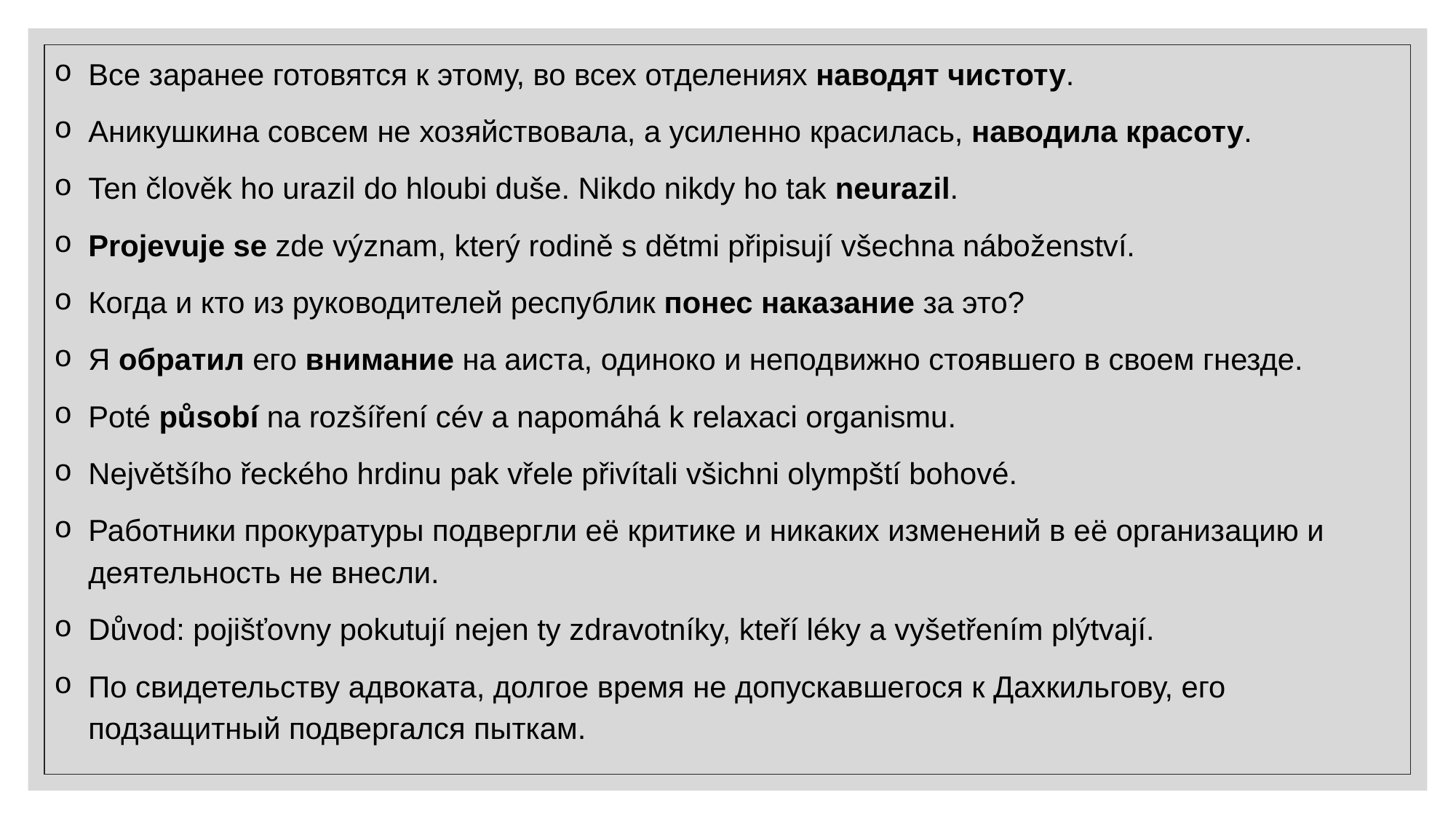

Все заранее готовятся к этому, во всех отделениях наводят чистоту.
Аникушкина совсем не хозяйствовала, а усиленно красилась, наводила красоту.
Ten člověk ho urazil do hloubi duše. Nikdo nikdy ho tak neurazil.
Projevuje se zde význam, který rodině s dětmi připisují všechna náboženství.
Когда и кто из руководителей республик понес наказание за это?
Я обратил его внимание на аиста, одиноко и неподвижно стоявшего в своем гнезде.
Poté působí na rozšíření cév a napomáhá k relaxaci organismu.
Největšího řeckého hrdinu pak vřele přivítali všichni olympští bohové.
Работники прокуратуры подвергли её критике и никаких изменений в её организацию и деятельность не внесли.
Důvod: pojišťovny pokutují nejen ty zdravotníky, kteří léky a vyšetřením plýtvají.
По свидетельству адвоката, долгое время не допускавшегося к Дахкильгову, его подзащитный подвергался пыткам.